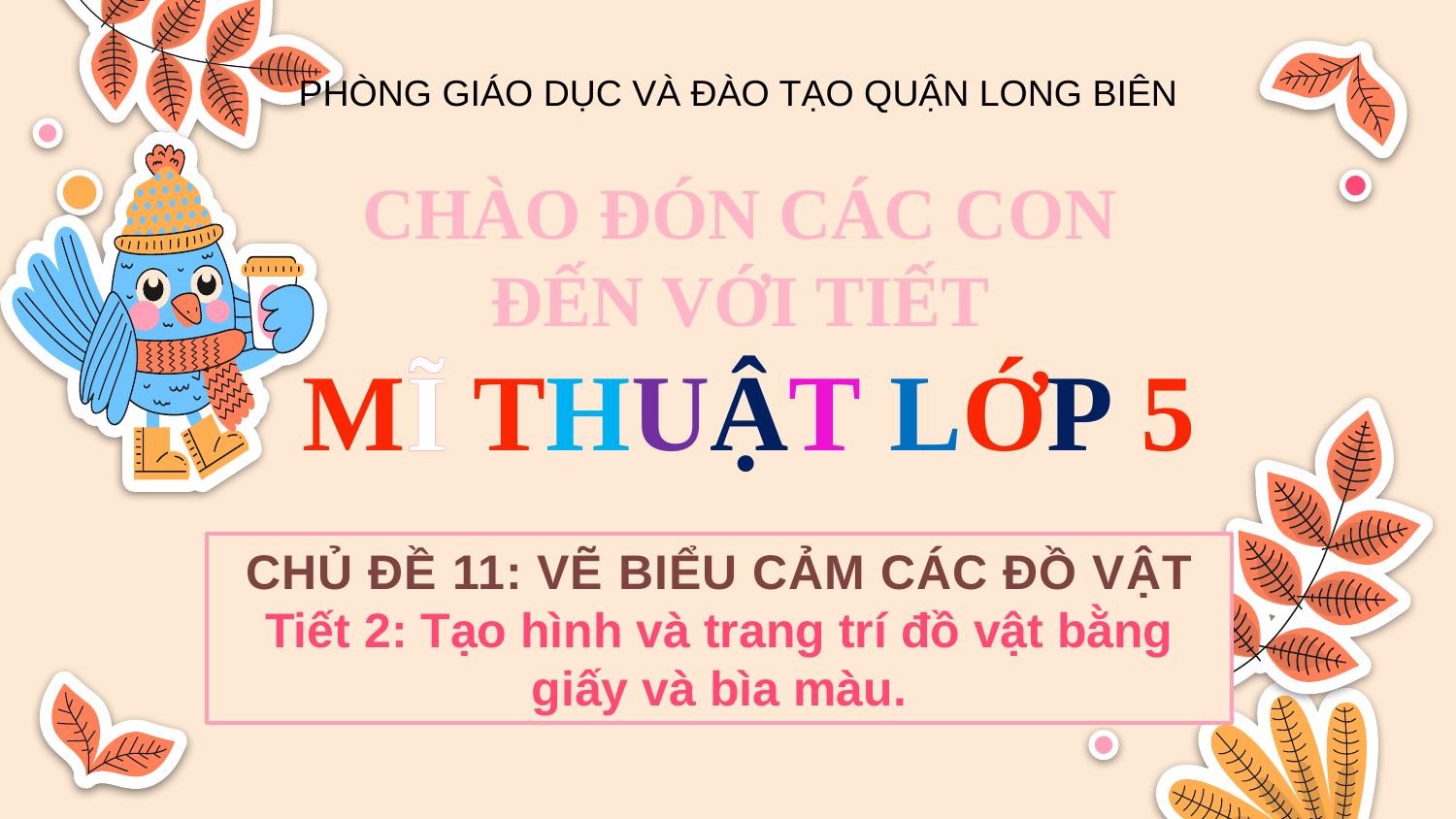

PHÒNG GIÁO DỤC VÀ ĐÀO TẠO QUẬN LONG BIÊN

CHÀO ĐÓN CÁC CON
ĐẾN VỚI TIẾT
MĨ THUẬT LỚP 5

CHỦ ĐỀ 11: VẼ BIỂU CẢM CÁC ĐỒ VẬT
Tiết 2: Tạo hình và trang trí đồ vật bằng giấy và bìa màu.